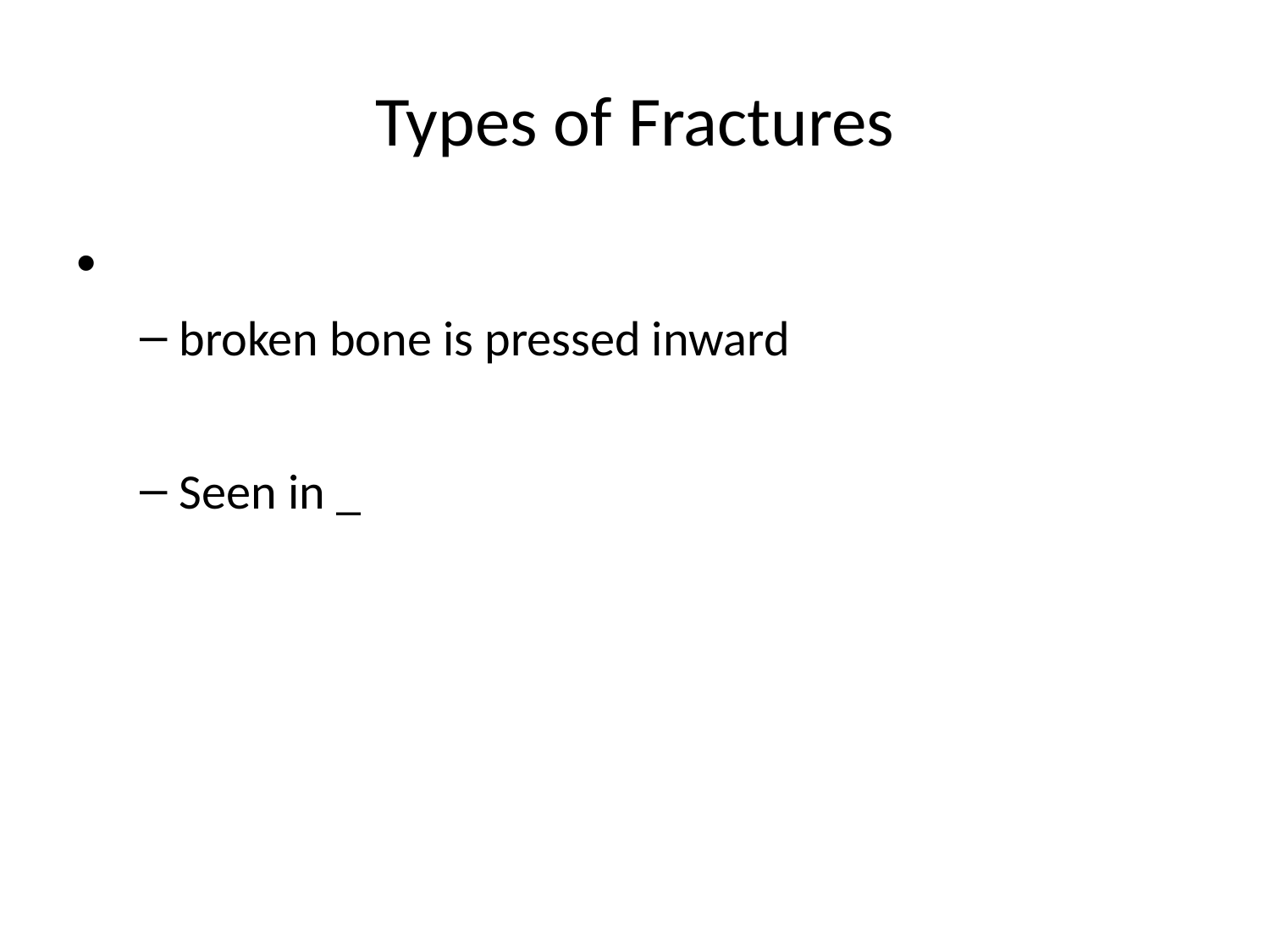

# Types of Fractures

broken bone is pressed inward

Seen in _